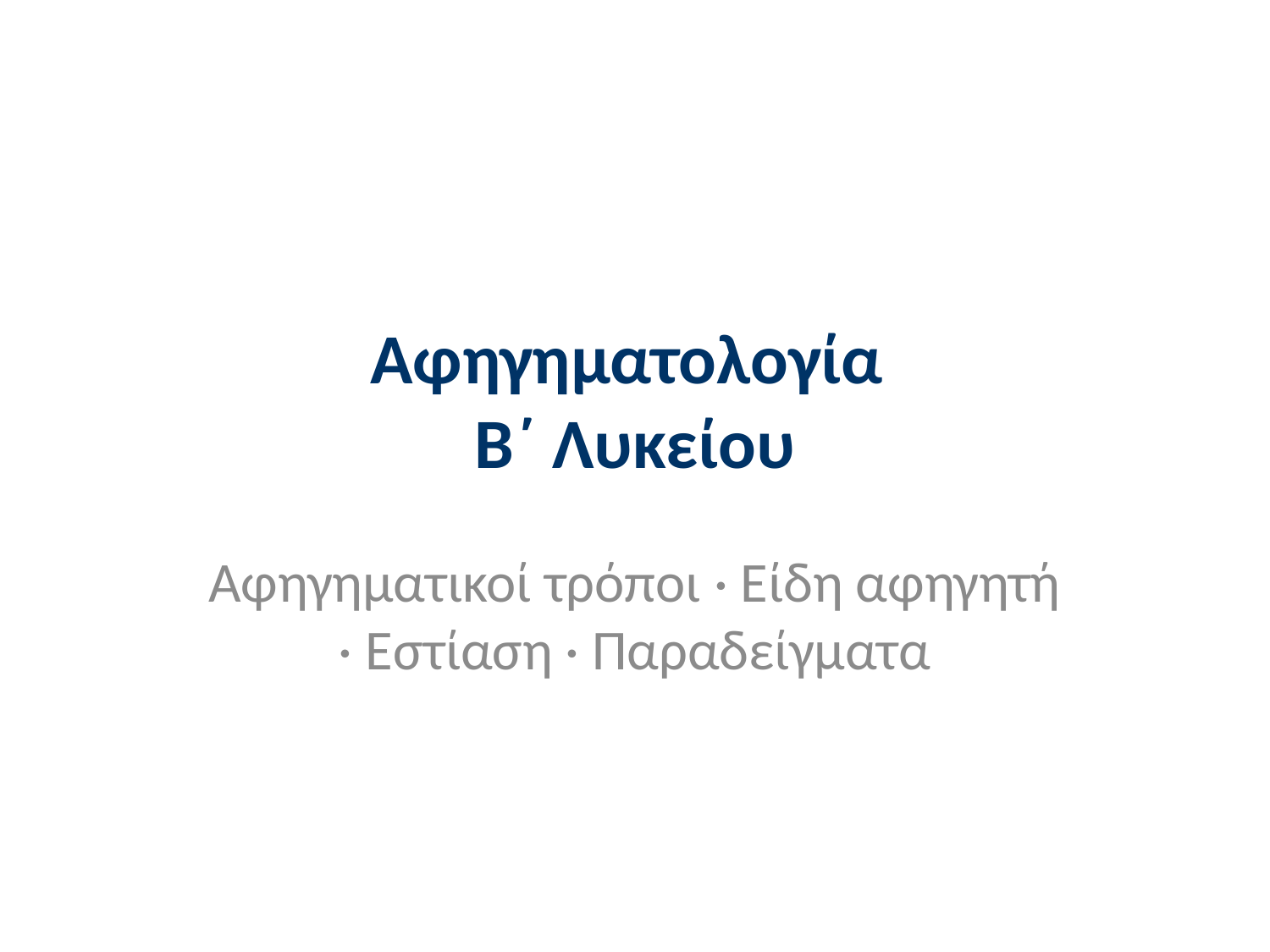

# Αφηγηματολογία Β΄ Λυκείου
Αφηγηματικοί τρόποι · Είδη αφηγητή · Εστίαση · Παραδείγματα